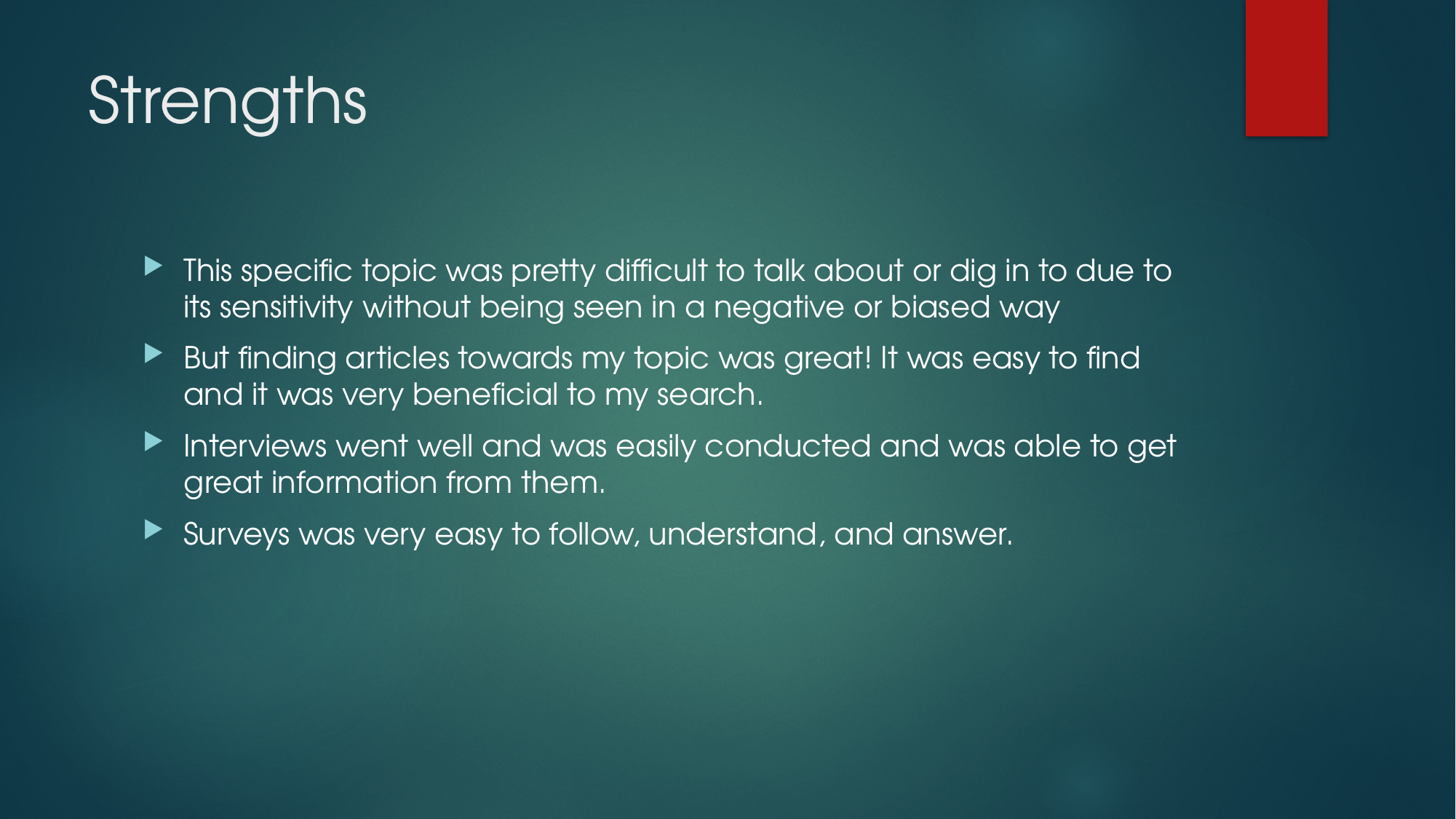

# Strengths
This specific topic was pretty difficult to talk about or dig in to due to its sensitivity without being seen in a negative or biased way
But finding articles towards my topic was great! It was easy to find and it was very beneficial to my search.
Interviews went well and was easily conducted and was able to get great information from them.
Surveys was very easy to follow, understand, and answer.